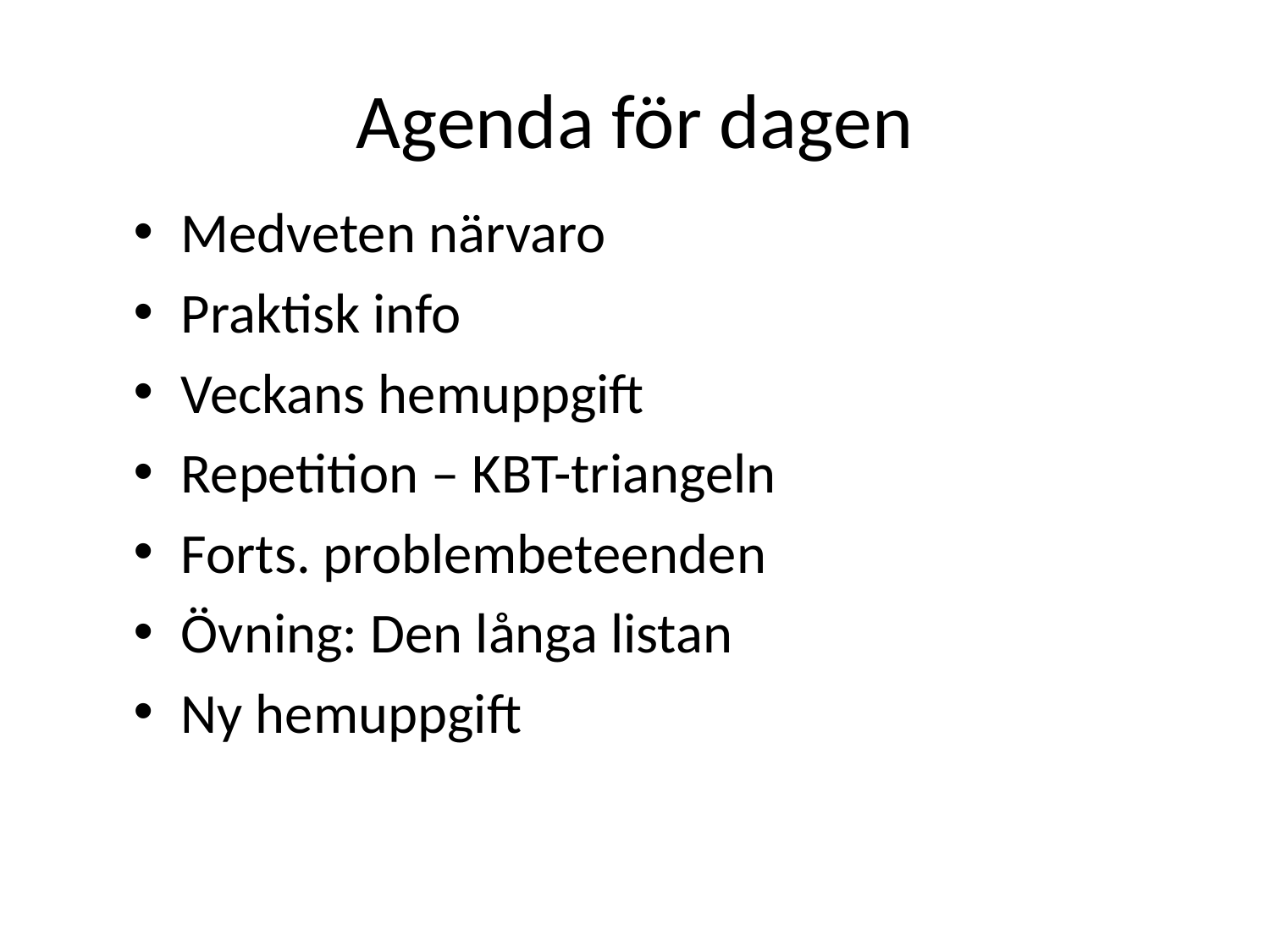

# Agenda för dagen
Medveten närvaro
Praktisk info
Veckans hemuppgift
Repetition – KBT-triangeln
Forts. problembeteenden
Övning: Den långa listan
Ny hemuppgift